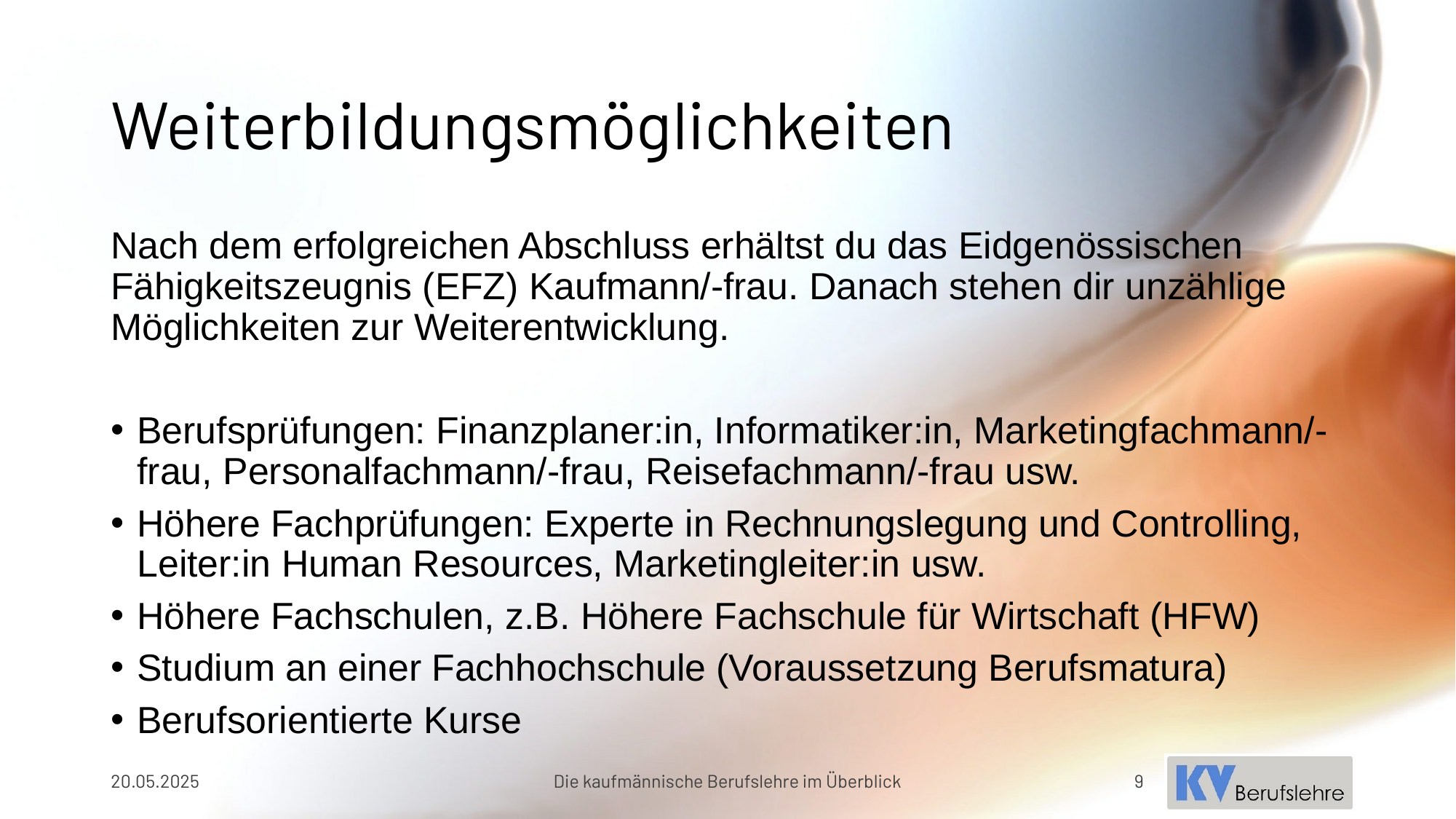

# Weiterbildungsmöglichkeiten
Nach dem erfolgreichen Abschluss erhältst du das Eidgenössischen Fähigkeitszeugnis (EFZ) Kaufmann/-frau. Danach stehen dir unzählige Möglichkeiten zur Weiterentwicklung.

Berufsprüfungen: Finanzplaner:in, Informatiker:in, Marketingfachmann/-frau, Personalfachmann/-frau, Reisefachmann/-frau usw.
Höhere Fachprüfungen: Experte in Rechnungslegung und Controlling, Leiter:in Human Resources, Marketingleiter:in usw.
Höhere Fachschulen, z.B. Höhere Fachschule für Wirtschaft (HFW)
Studium an einer Fachhochschule (Voraussetzung Berufsmatura)
Berufsorientierte Kurse

20.05.2025
Die kaufmännische Berufslehre im Überblick
9